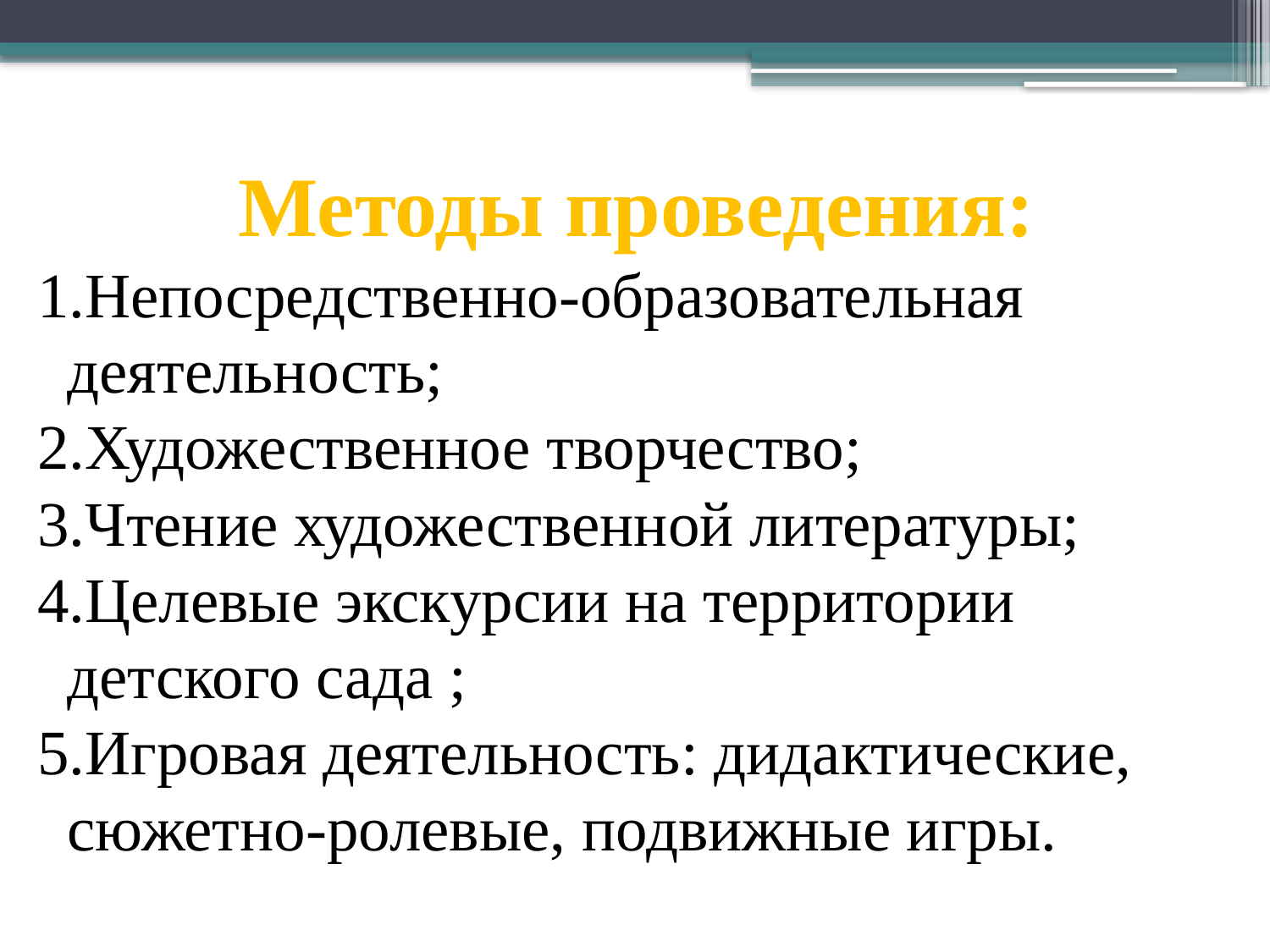

Методы проведения:
Непосредственно-образовательная деятельность;
Художественное творчество;
Чтение художественной литературы;
Целевые экскурсии на территории детского сада ;
Игровая деятельность: дидактические, сюжетно-ролевые, подвижные игры.